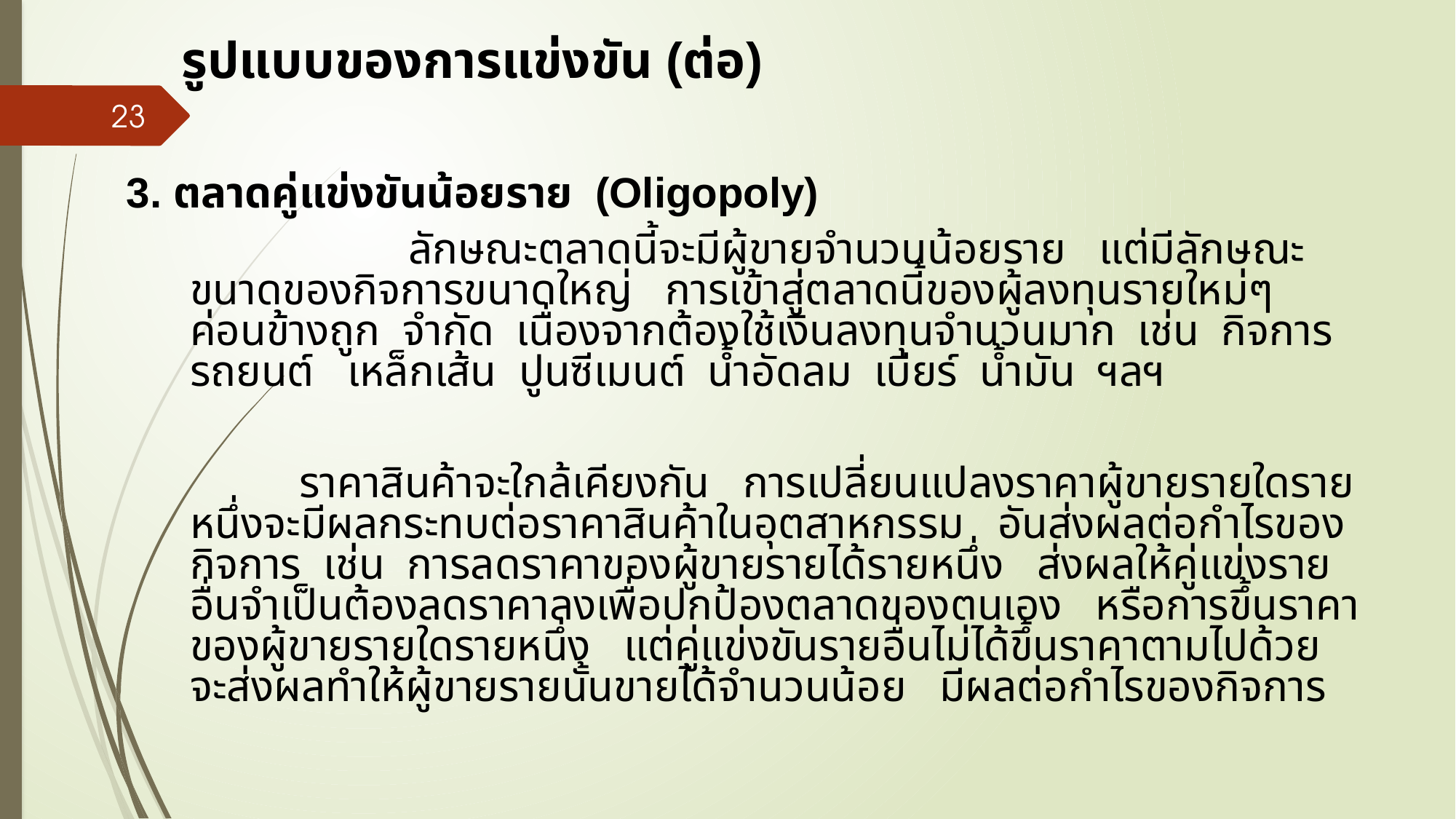

# รูปแบบของการแข่งขัน (ต่อ)
23
3. ตลาดคู่แข่งขันน้อยราย  (Oligopoly)
        		ลักษณะตลาดนี้จะมีผู้ขายจำนวนน้อยราย   แต่มีลักษณะขนาดของกิจการขนาดใหญ่   การเข้าสู่ตลาดนี้ของผู้ลงทุนรายใหม่ๆ   ค่อนข้างถูก  จำกัด  เนื่องจากต้องใช้เงินลงทุนจำนวนมาก  เช่น  กิจการรถยนต์   เหล็กเส้น  ปูนซีเมนต์  น้ำอัดลม  เบียร์  น้ำมัน  ฯลฯ

		ราคาสินค้าจะใกล้เคียงกัน   การเปลี่ยนแปลงราคาผู้ขายรายใดรายหนึ่งจะมีผลกระทบต่อราคาสินค้าในอุตสาหกรรม   อันส่งผลต่อกำไรของกิจการ  เช่น  การลดราคาของผู้ขายรายได้รายหนึ่ง   ส่งผลให้คู่แข่งรายอื่นจำเป็นต้องลดราคาลงเพื่อปกป้องตลาดของตนเอง   หรือการขึ้นราคาของผู้ขายรายใดรายหนึ่ง   แต่คู่แข่งขันรายอื่นไม่ได้ขึ้นราคาตามไปด้วย   จะส่งผลทำให้ผู้ขายรายนั้นขายได้จำนวนน้อย   มีผลต่อกำไรของกิจการ